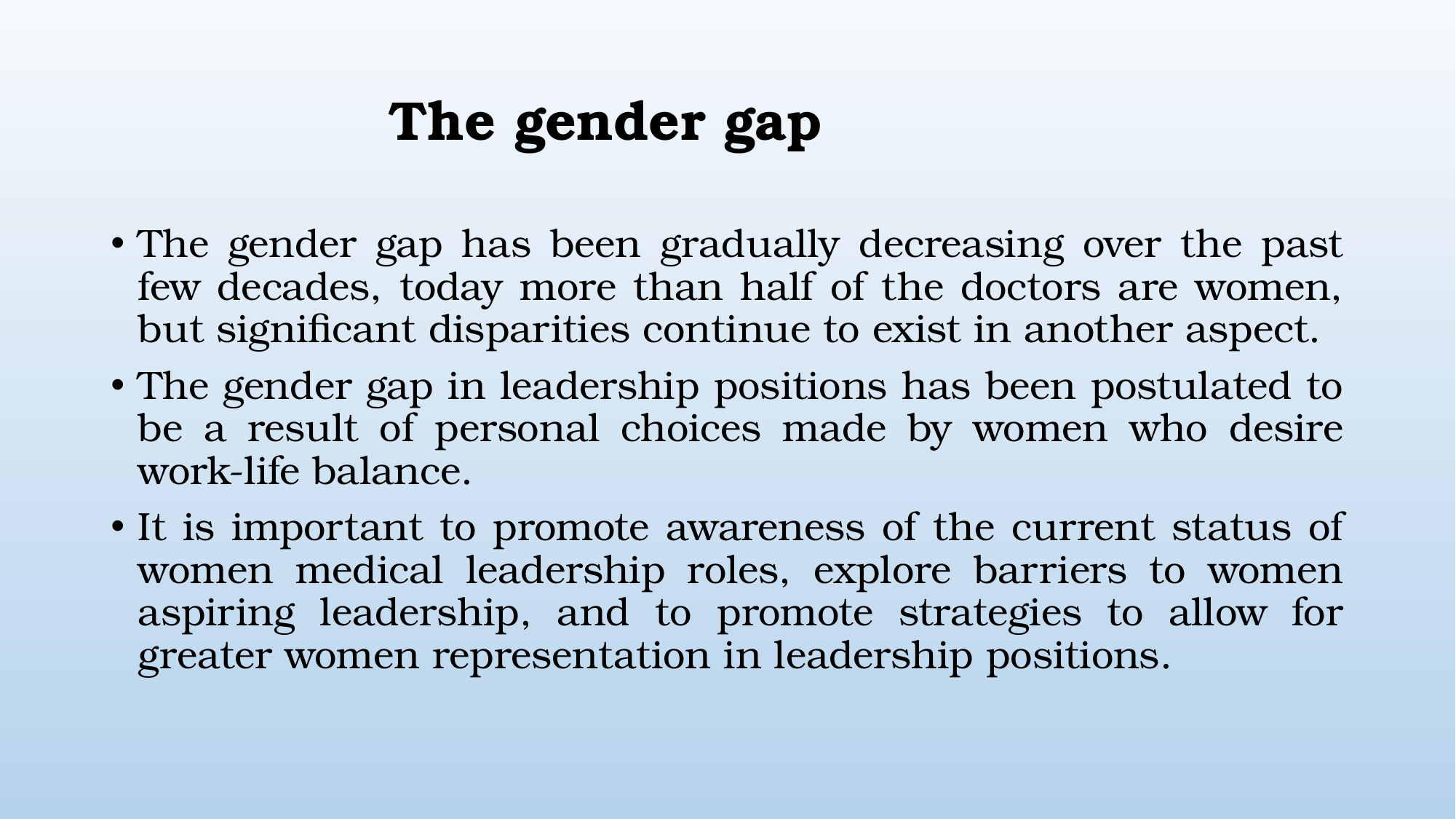

# The gender gap
The gender gap has been gradually decreasing over the past few decades, today more than half of the doctors are women, but significant disparities continue to exist in another aspect.
The gender gap in leadership positions has been postulated to be a result of personal choices made by women who desire work-life balance.
It is important to promote awareness of the current status of women medical leadership roles, explore barriers to women aspiring leadership, and to promote strategies to allow for greater women representation in leadership positions.